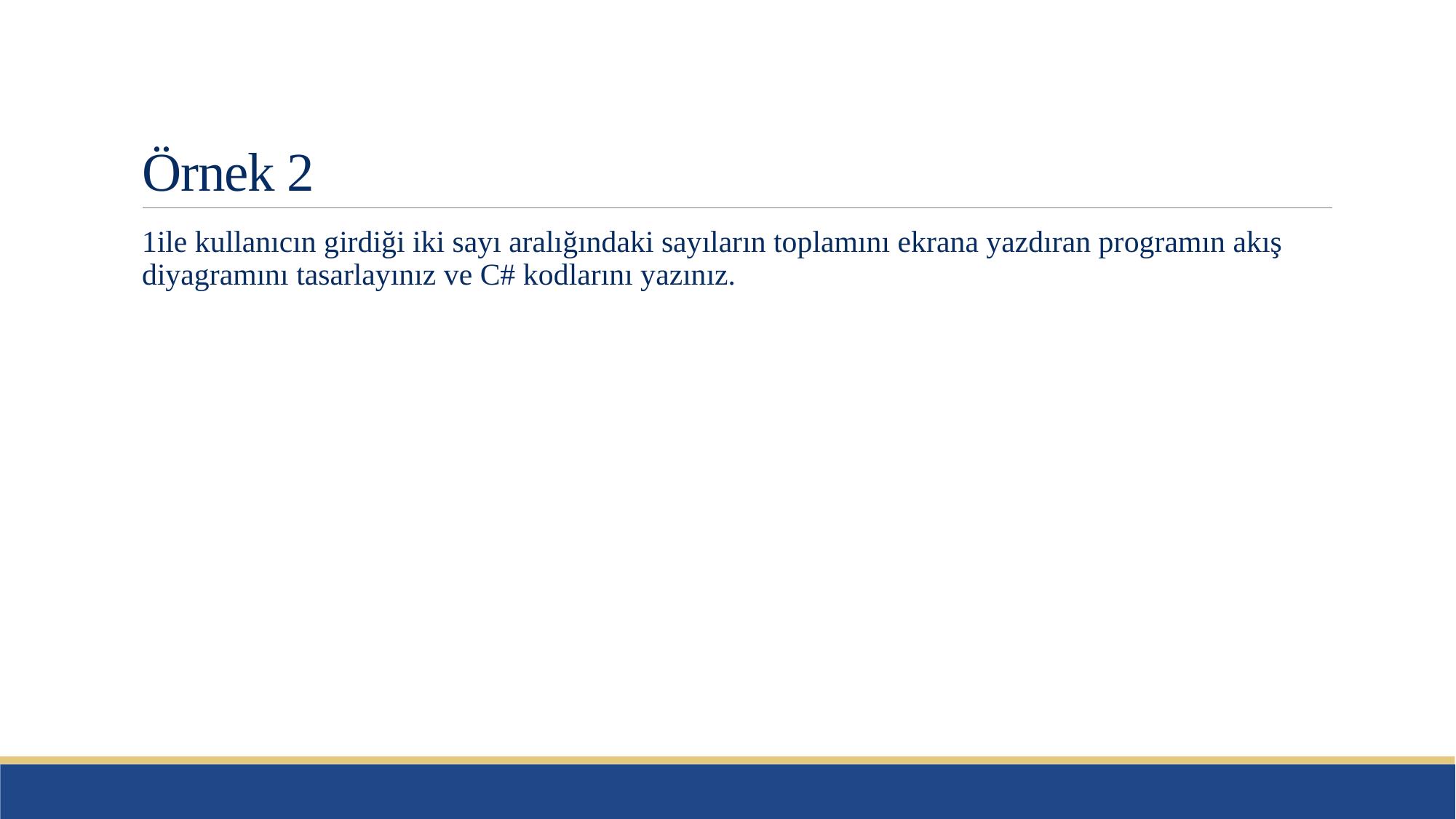

# Örnek 2
1ile kullanıcın girdiği iki sayı aralığındaki sayıların toplamını ekrana yazdıran programın akış diyagramını tasarlayınız ve C# kodlarını yazınız.